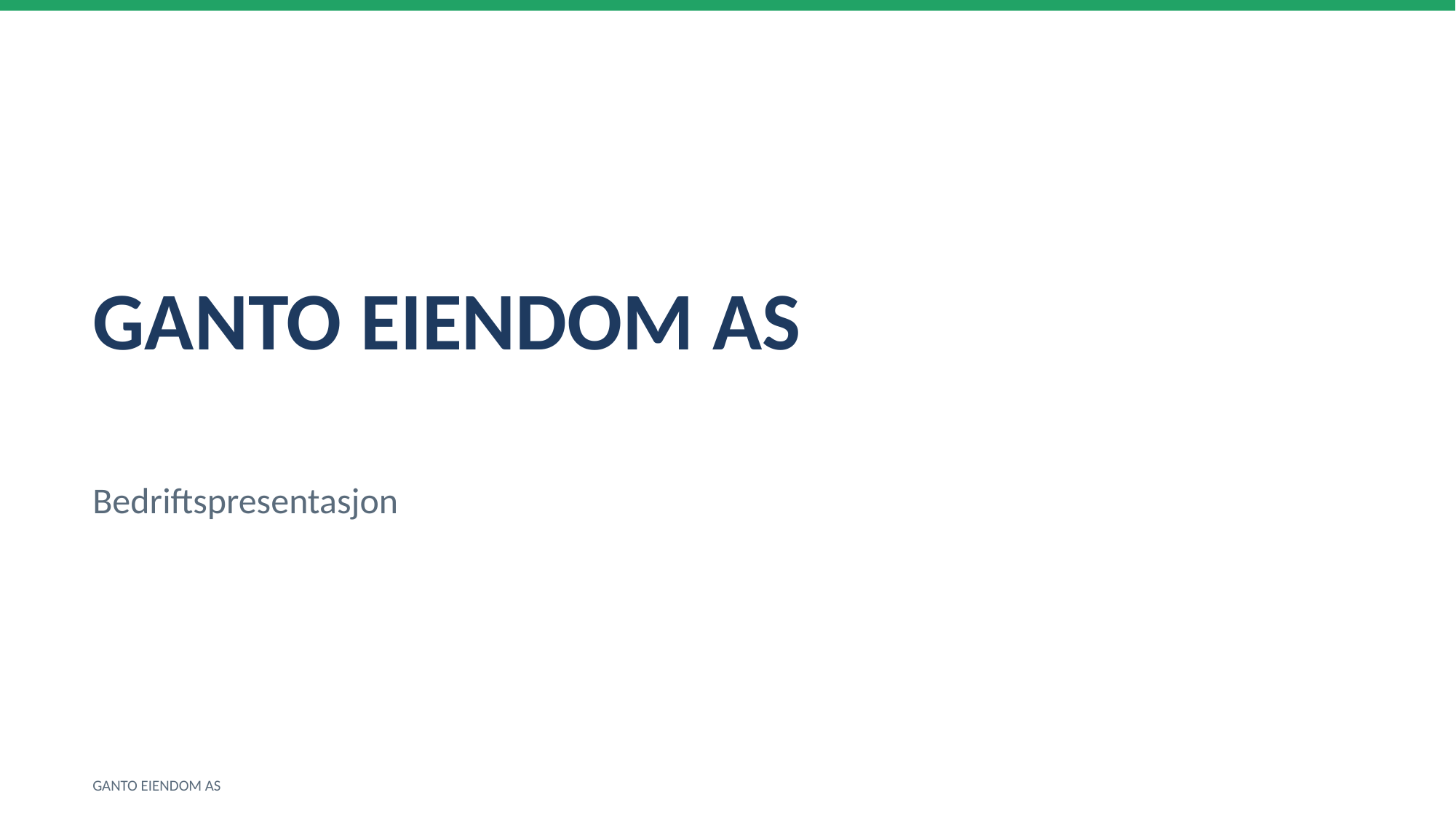

GANTO EIENDOM AS
Bedriftspresentasjon
GANTO EIENDOM AS